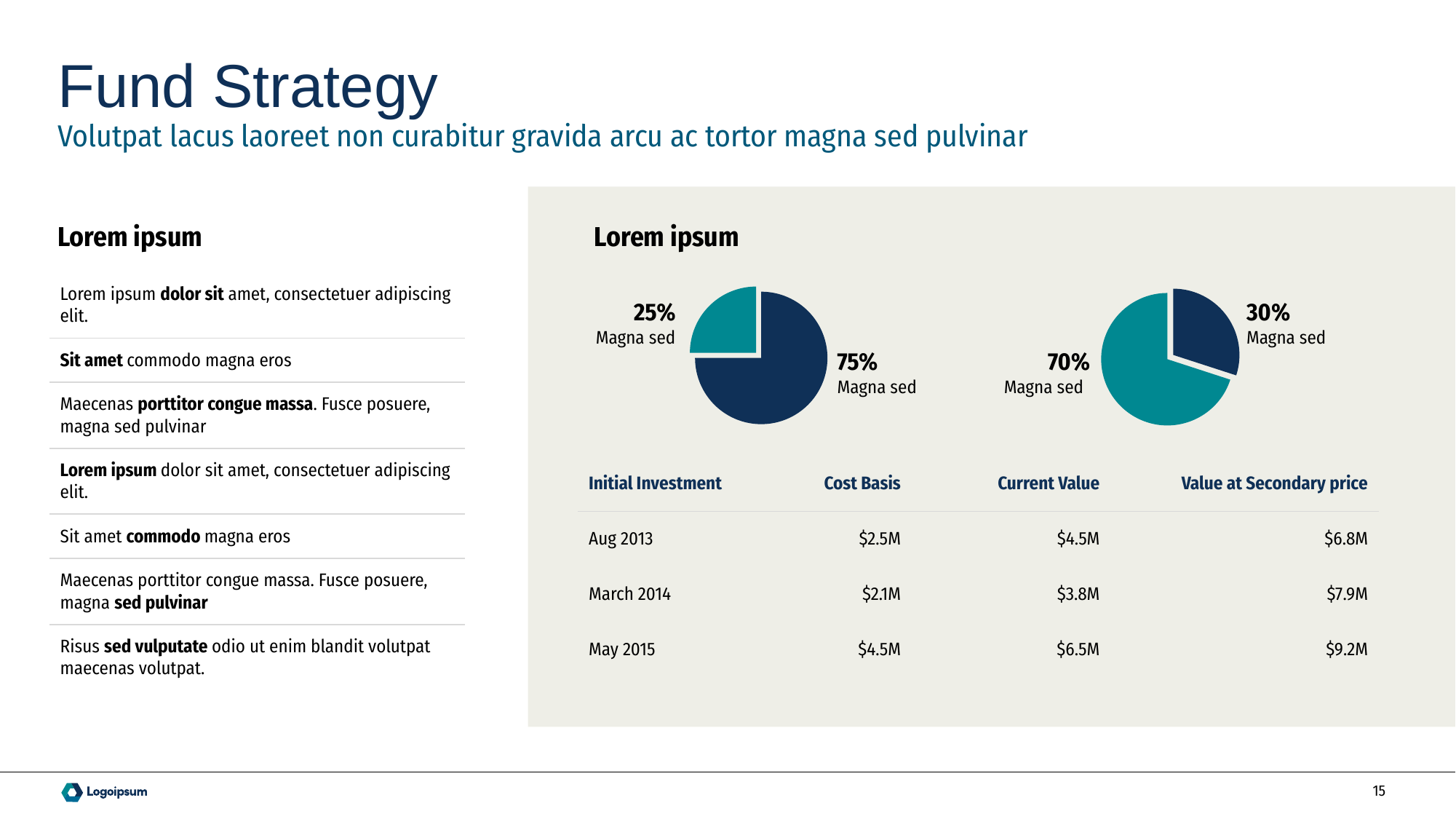

# Fund Strategy
Volutpat lacus laoreet non curabitur gravida arcu ac tortor magna sed pulvinar

Lorem ipsum
Lorem ipsum
| Lorem ipsum dolor sit amet, consectetuer adipiscing elit. |
| --- |
| Sit amet commodo magna eros |
| Maecenas porttitor congue massa. Fusce posuere, magna sed pulvinar |
| Lorem ipsum dolor sit amet, consectetuer adipiscing elit. |
| Sit amet commodo magna eros |
| Maecenas porttitor congue massa. Fusce posuere, magna sed pulvinar |
| Risus sed vulputate odio ut enim blandit volutpat maecenas volutpat. |

### Chart

| Category | Sales |
|---|---|
| 1st Qtr | 0.3 |
| 2nd Qtr | 0.7 |

### Chart

| Category | Sales |
|---|---|
| 1st Qtr | 0.75 |
| 2nd Qtr | 0.25 |
25%
Magna sed
30%
Magna sed
75%
Magna sed
70%
Magna sed
| Initial Investment | Cost Basis | Current Value | Value at Secondary price |
| --- | --- | --- | --- |
| Aug 2013 | $2.5M | $4.5M | $6.8M |
| March 2014 | $2.1M | $3.8M | $7.9M |
| May 2015 | $4.5M | $6.5M | $9.2M |